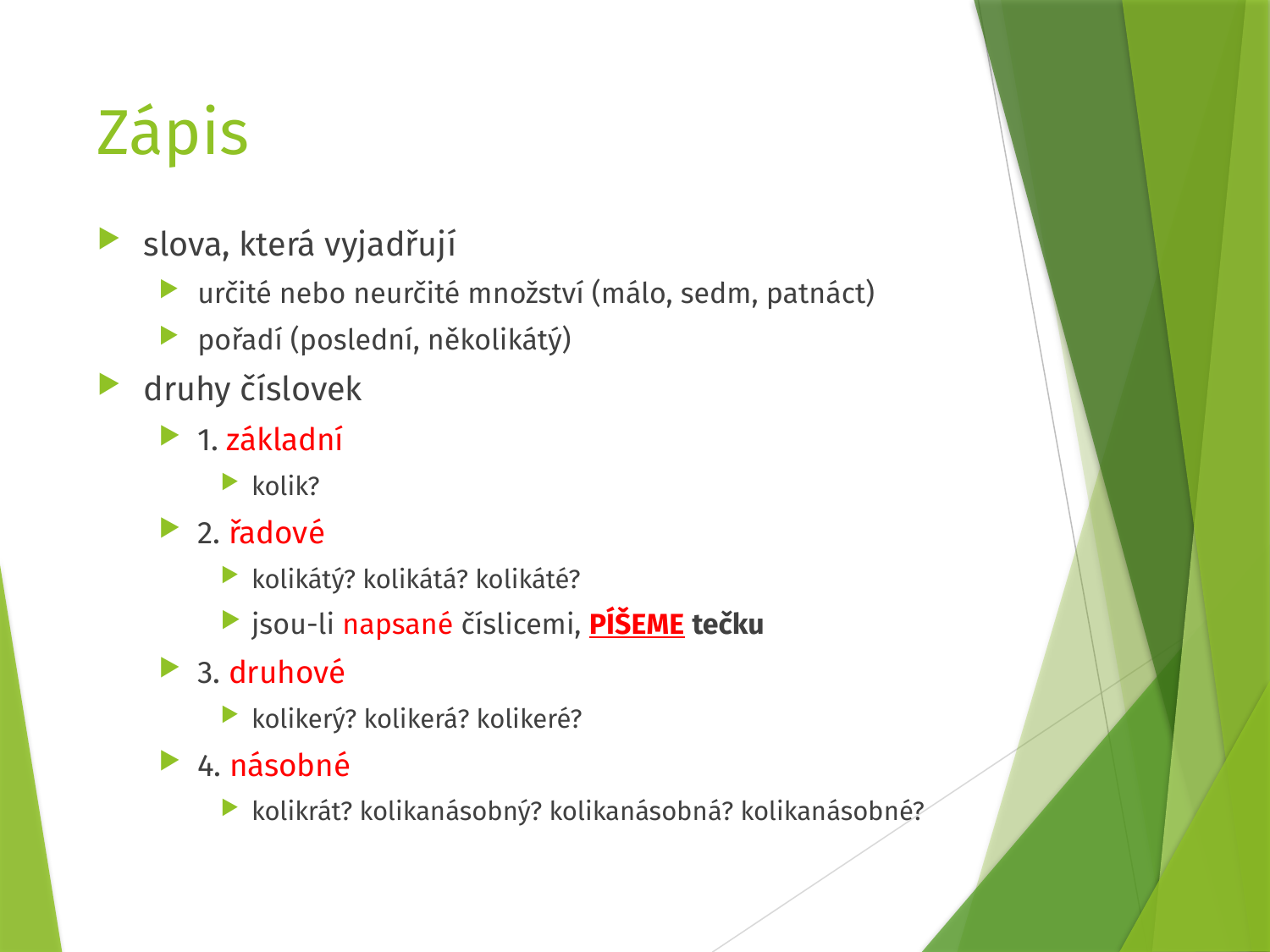

# Zápis
slova, která vyjadřují
určité nebo neurčité množství (málo, sedm, patnáct)
pořadí (poslední, několikátý)
druhy číslovek
1. základní
kolik?
2. řadové
kolikátý? kolikátá? kolikáté?
jsou-li napsané číslicemi, PÍŠEME tečku
3. druhové
kolikerý? kolikerá? kolikeré?
4. násobné
kolikrát? kolikanásobný? kolikanásobná? kolikanásobné?